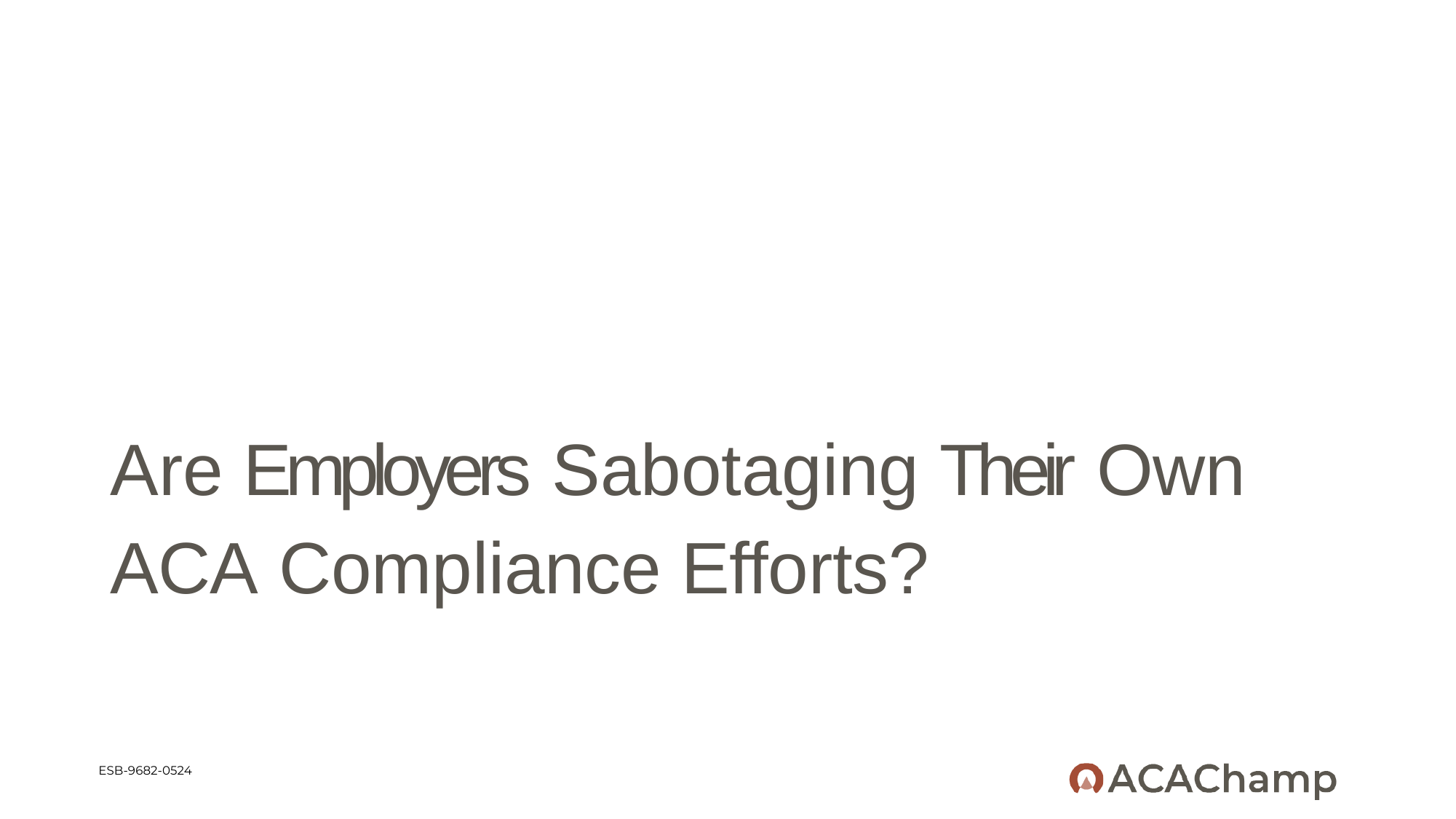

# Are Employers Sabotaging Their Own ACA Compliance Efforts?